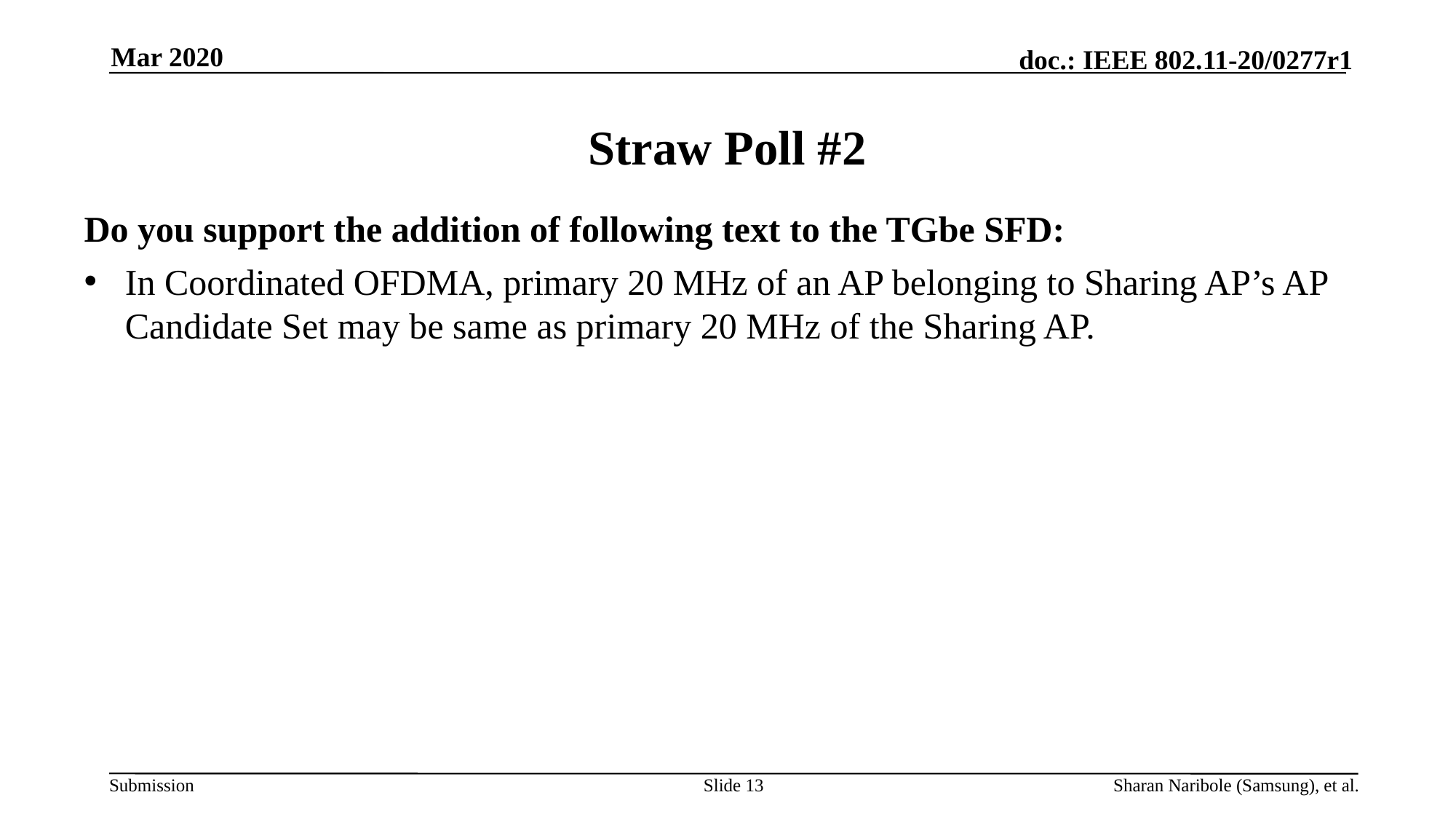

Mar 2020
# Straw Poll #2
Do you support the addition of following text to the TGbe SFD:
In Coordinated OFDMA, primary 20 MHz of an AP belonging to Sharing AP’s AP Candidate Set may be same as primary 20 MHz of the Sharing AP.

Slide 13
Sharan Naribole (Samsung), et al.